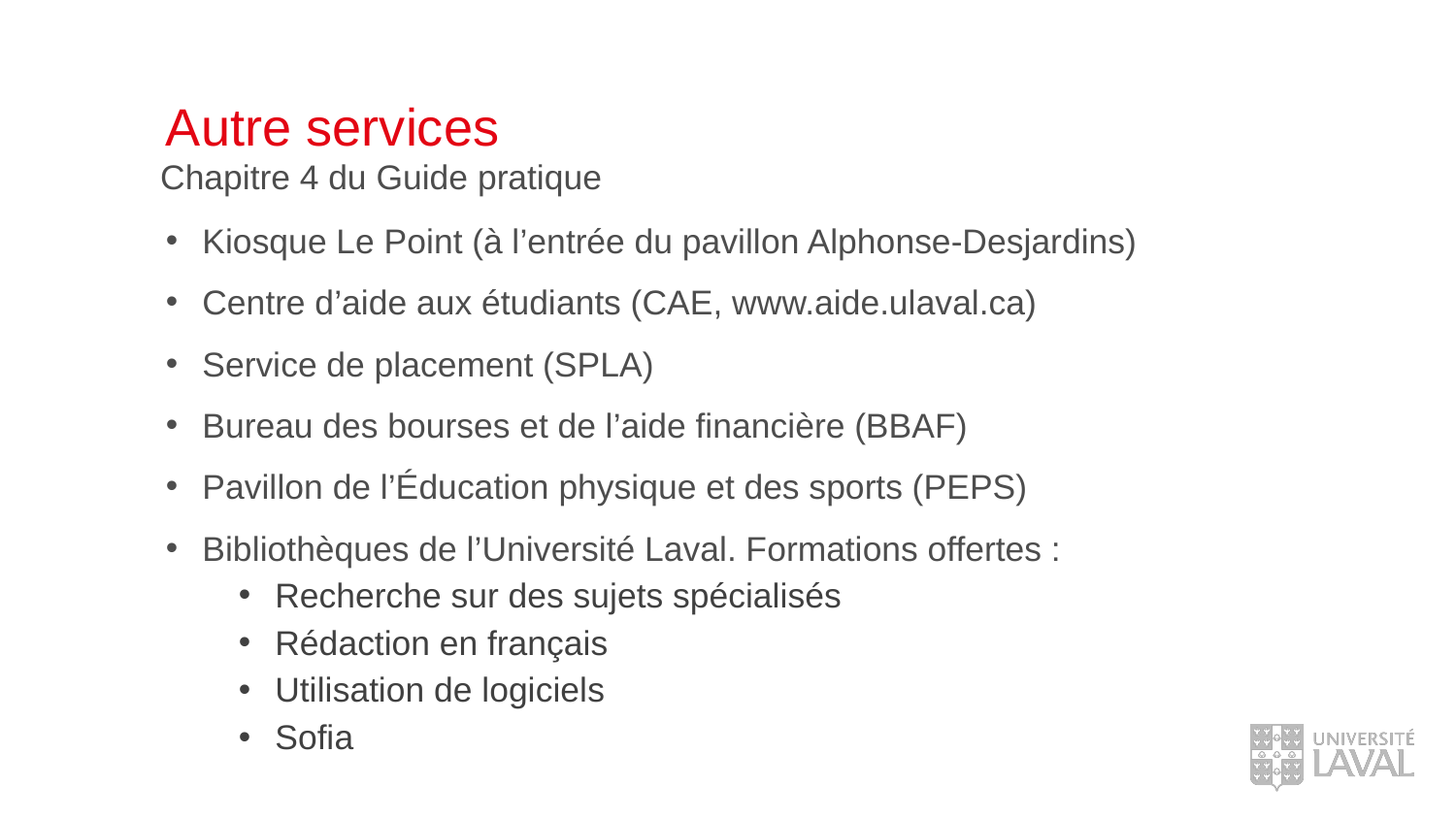

# Autre services
Chapitre 4 du Guide pratique
Kiosque Le Point (à l’entrée du pavillon Alphonse-Desjardins)​
Centre d’aide aux étudiants (CAE, www.aide.ulaval.ca)​
Service de placement (SPLA)​
Bureau des bourses et de l’aide financière (BBAF)​
Pavillon de l’Éducation physique et des sports (PEPS)​
Bibliothèques de l’Université Laval. Formations offertes :​
Recherche sur des sujets spécialisés​
Rédaction en français
Utilisation de logiciels
Sofia